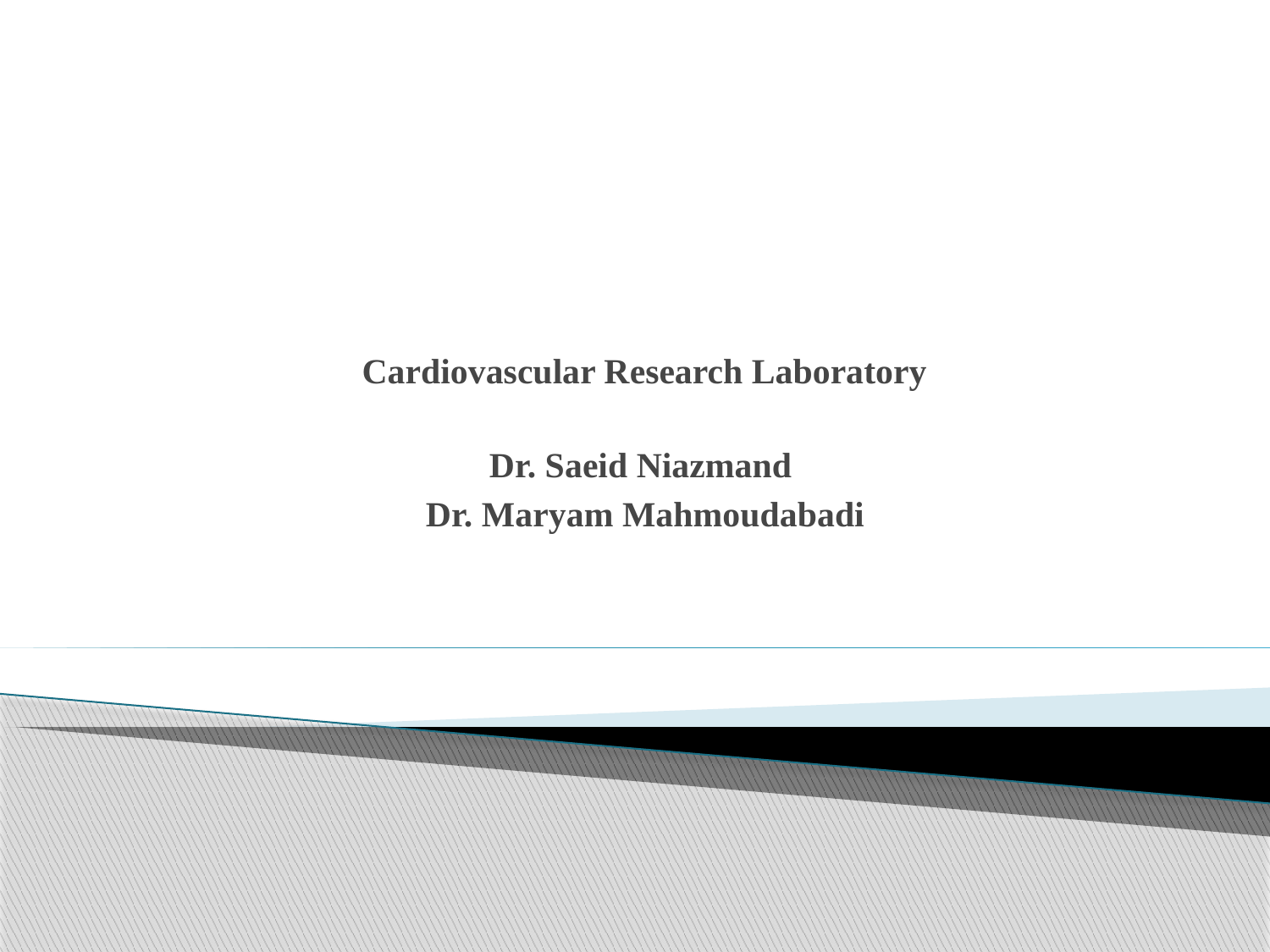

# Cardiovascular Research Laboratory
Dr. Saeid Niazmand
Dr. Maryam Mahmoudabadi